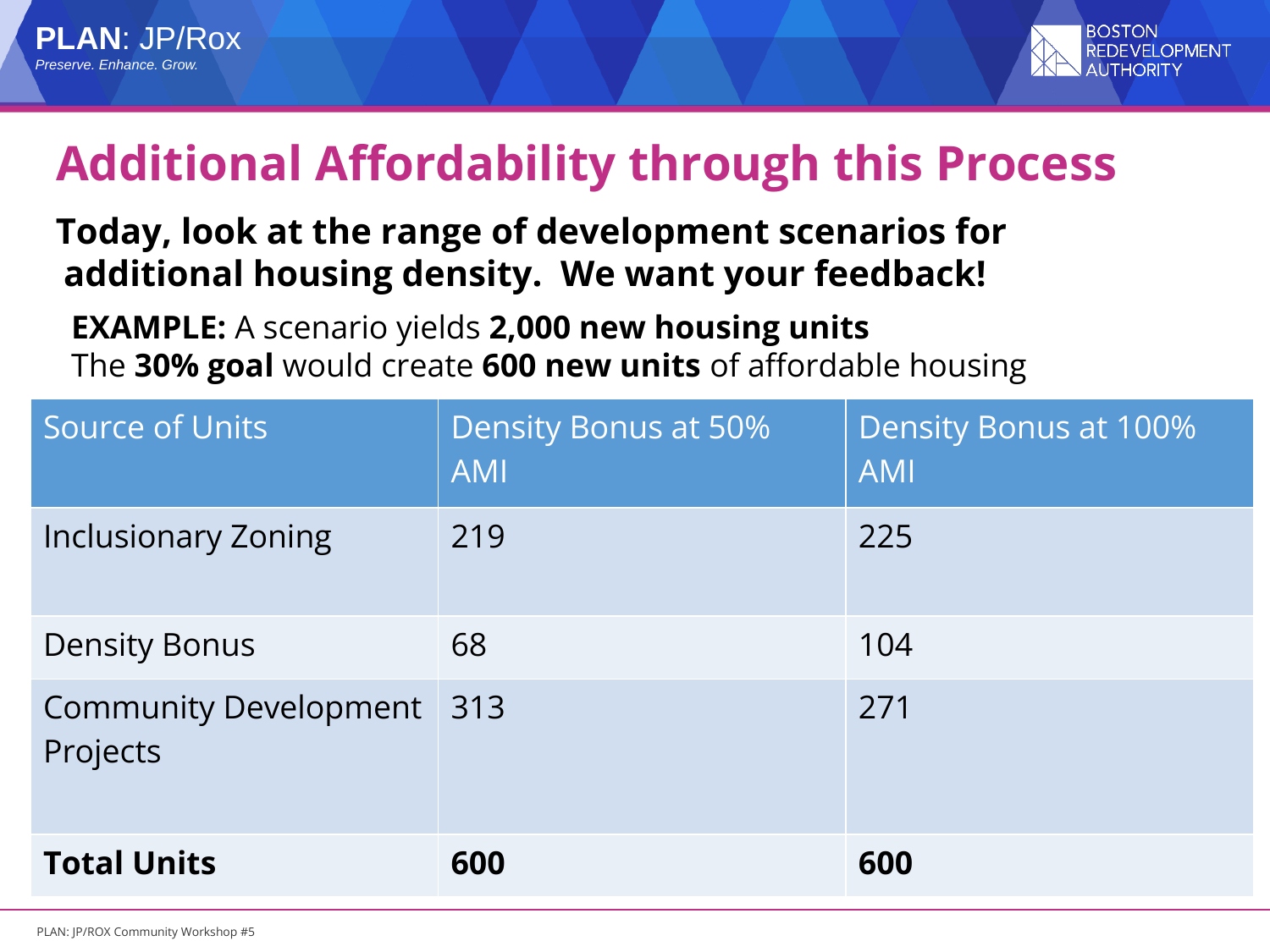

# Additional Affordability through this Process
Today, look at the range of development scenarios for additional housing density.  We want your feedback!
EXAMPLE: A scenario yields 2,000 new housing units
The 30% goal would create 600 new units of affordable housing

| Source of Units | Density Bonus at 50% AMI | Density Bonus at 100% AMI |
| --- | --- | --- |
| Inclusionary Zoning | 219 | 225 |
| Density Bonus | 68 | 104 |
| Community Development Projects | 313 | 271 |
| Total Units | 600 | 600 |